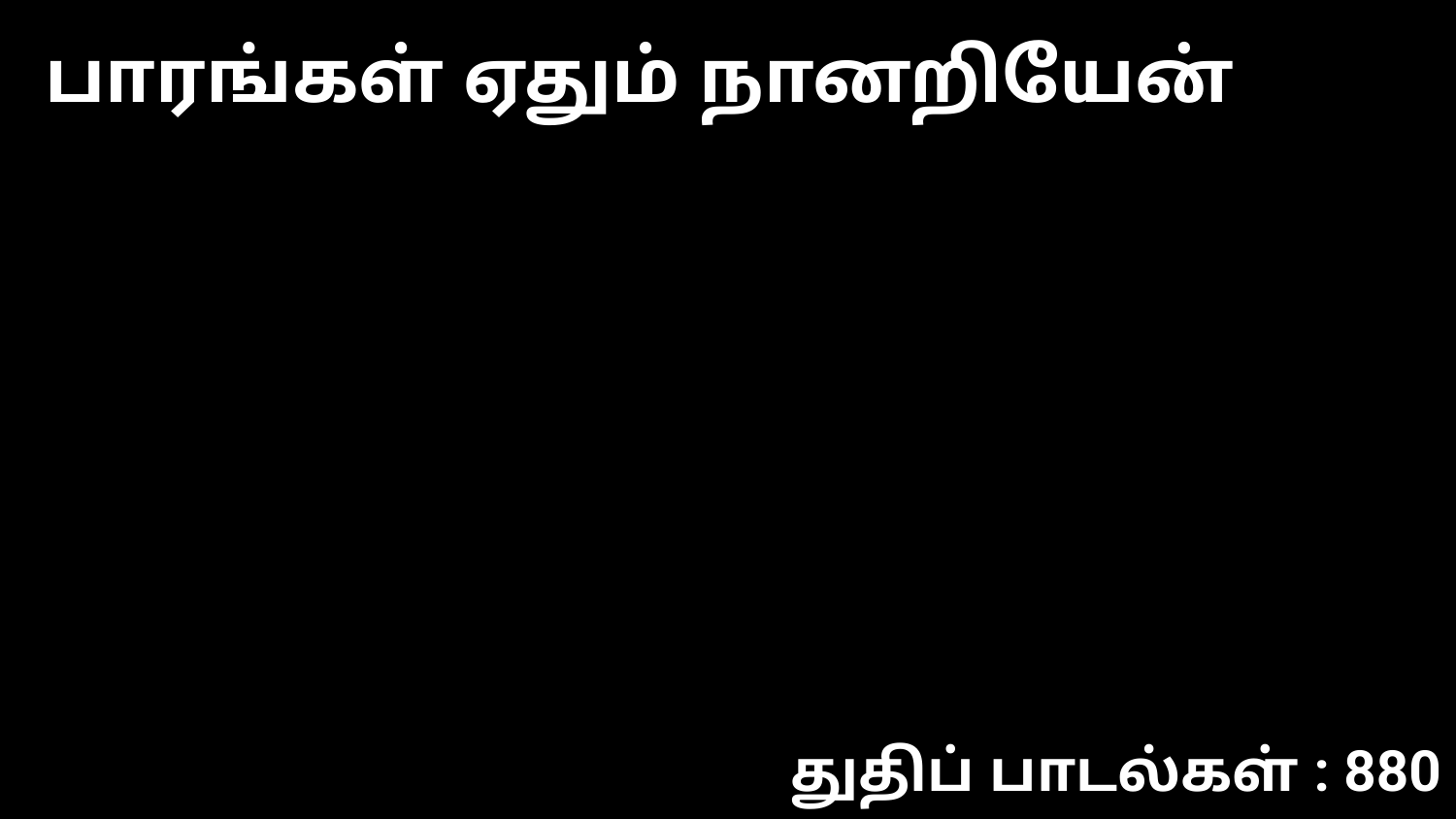

பாரங்கள் ஏதும் நானறியேன்
துதிப் பாடல்கள் : 880